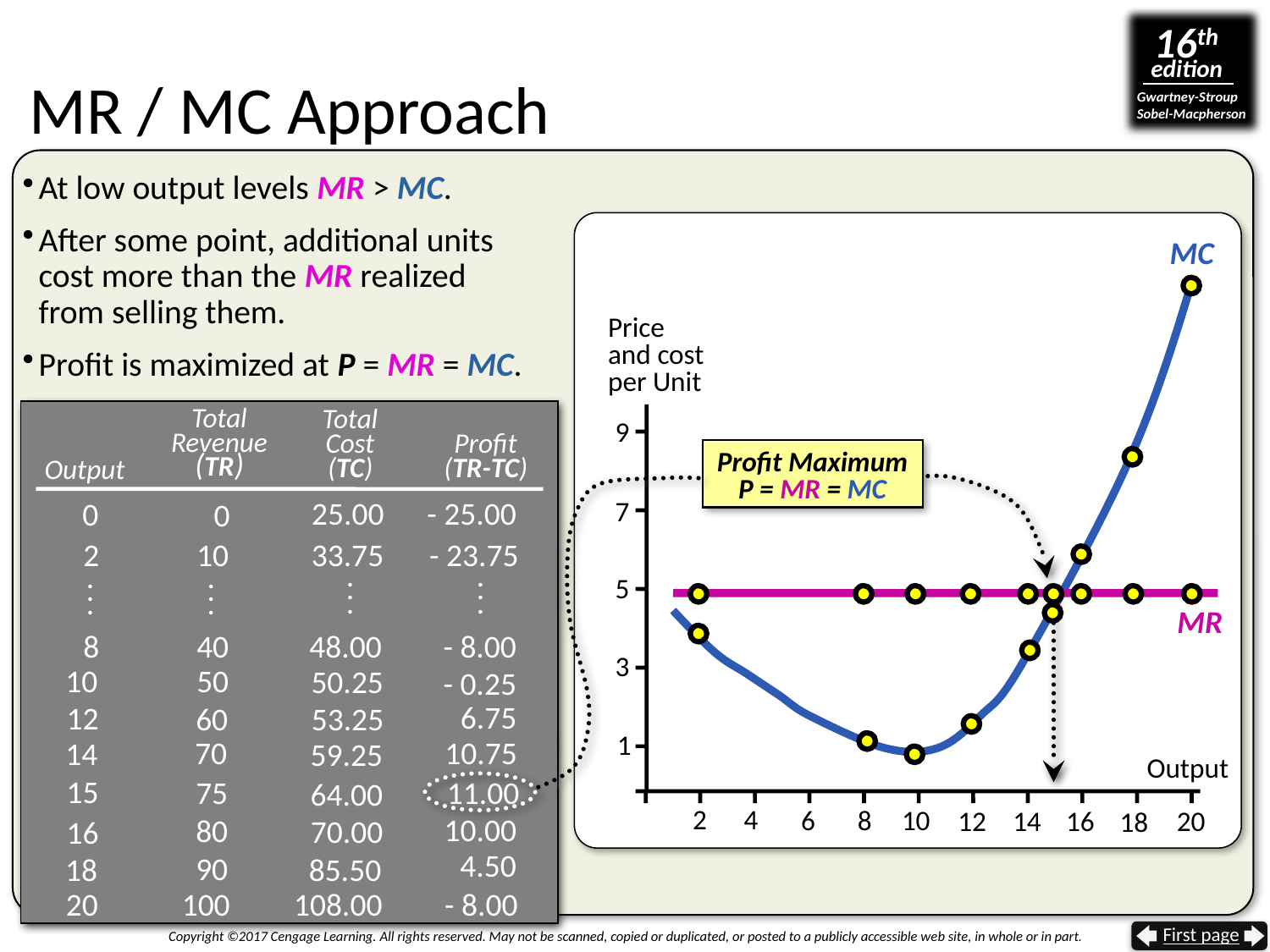

# MR / MC Approach
At low output levels MR > MC.
After some point, additional units
cost more than the MR realized
from selling them.
Profit is maximized at P = MR = MC.

MC

Price
and cost
per Unit

Total
Revenue
(TR)
Total
Cost
(TC)

9
Profit
(TR-TC)

Profit Maximum
P = MR = MC

Output

7
25.00
- 25.00
  0

0

33.75
- 23.75
10
  2

  .
  .
  .
  .
  .
  .
  .
  .
  .
  .
  .
  .
 5

MR

40
 48.00
  8
- 8.00

3
  10
50
50.25
- 0.25

  6.75
  12
53.25
60

1

 10.75
70
  14
59.25

Output
  15
 11.00
75
64.00

2
4
8
10
6
16
12
14
20
18
  10.00
80
70.00
  16
   4.50
90
  18
85.50
  20
100
108.00
 - 8.00